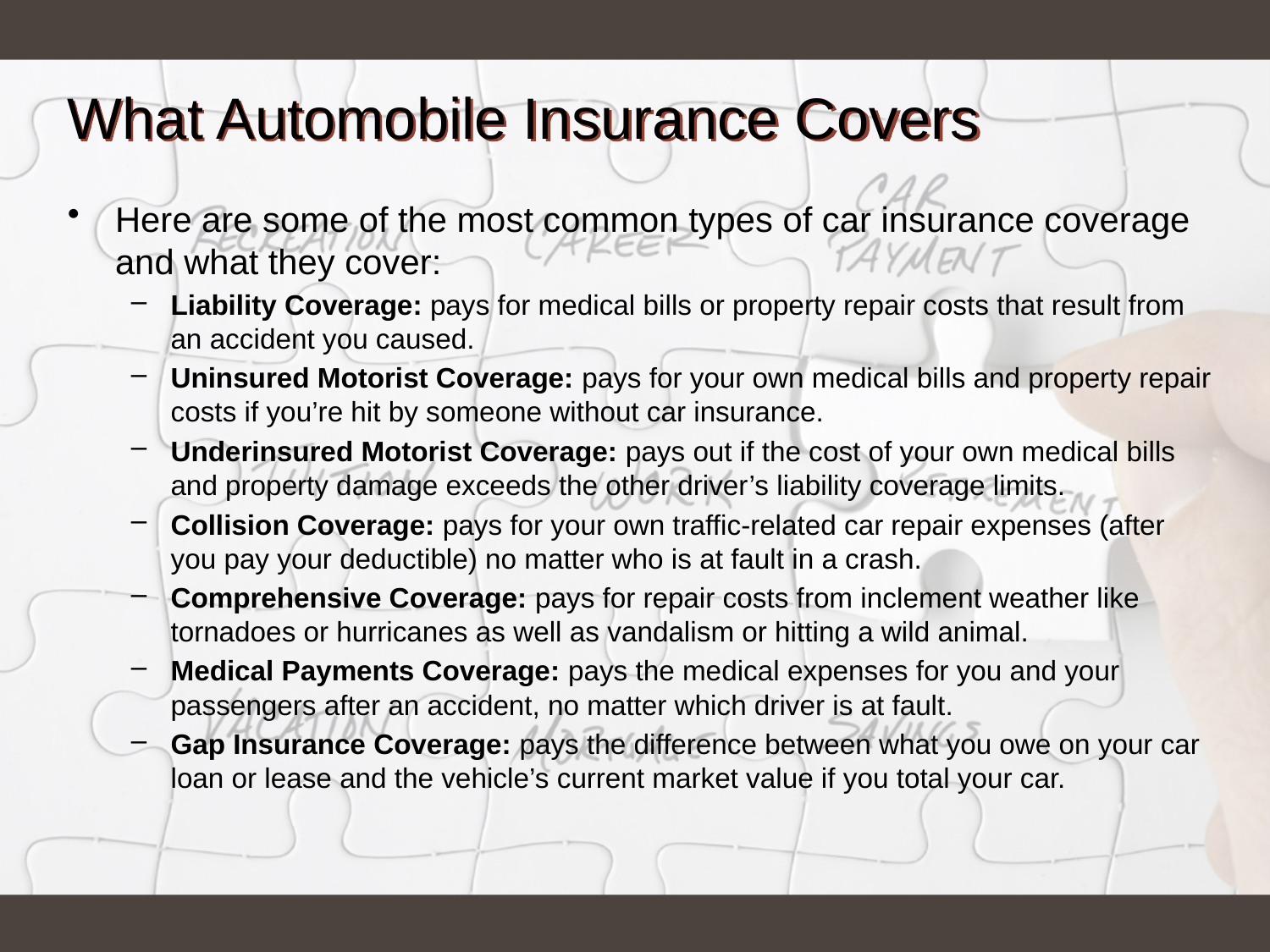

# What Automobile Insurance Covers
Here are some of the most common types of car insurance coverage and what they cover:
Liability Coverage: pays for medical bills or property repair costs that result from an accident you caused.
Uninsured Motorist Coverage: pays for your own medical bills and property repair costs if you’re hit by someone without car insurance.
Underinsured Motorist Coverage: pays out if the cost of your own medical bills and property damage exceeds the other driver’s liability coverage limits.
Collision Coverage: pays for your own traffic-related car repair expenses (after you pay your deductible) no matter who is at fault in a crash.
Comprehensive Coverage: pays for repair costs from inclement weather like tornadoes or hurricanes as well as vandalism or hitting a wild animal.
Medical Payments Coverage: pays the medical expenses for you and your passengers after an accident, no matter which driver is at fault.
Gap Insurance Coverage: pays the difference between what you owe on your car loan or lease and the vehicle’s current market value if you total your car.